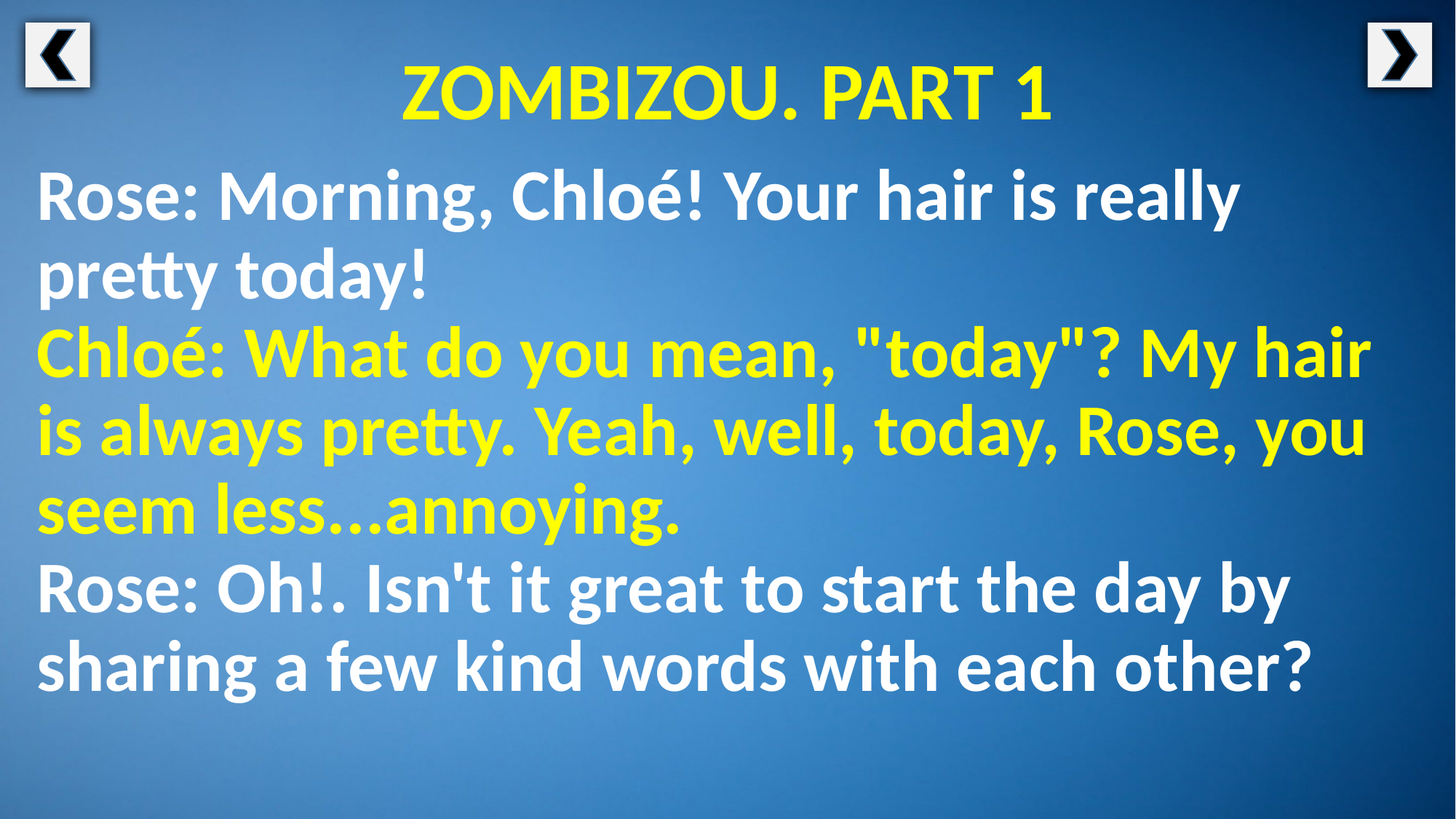

ZOMBIZOU. PART 1
Rose: Morning, Chloé! Your hair is really pretty today!
Chloé: What do you mean, "today"? My hair is always pretty. Yeah, well, today, Rose, you seem less...annoying.
Rose: Oh!. Isn't it great to start the day by sharing a few kind words with each other?